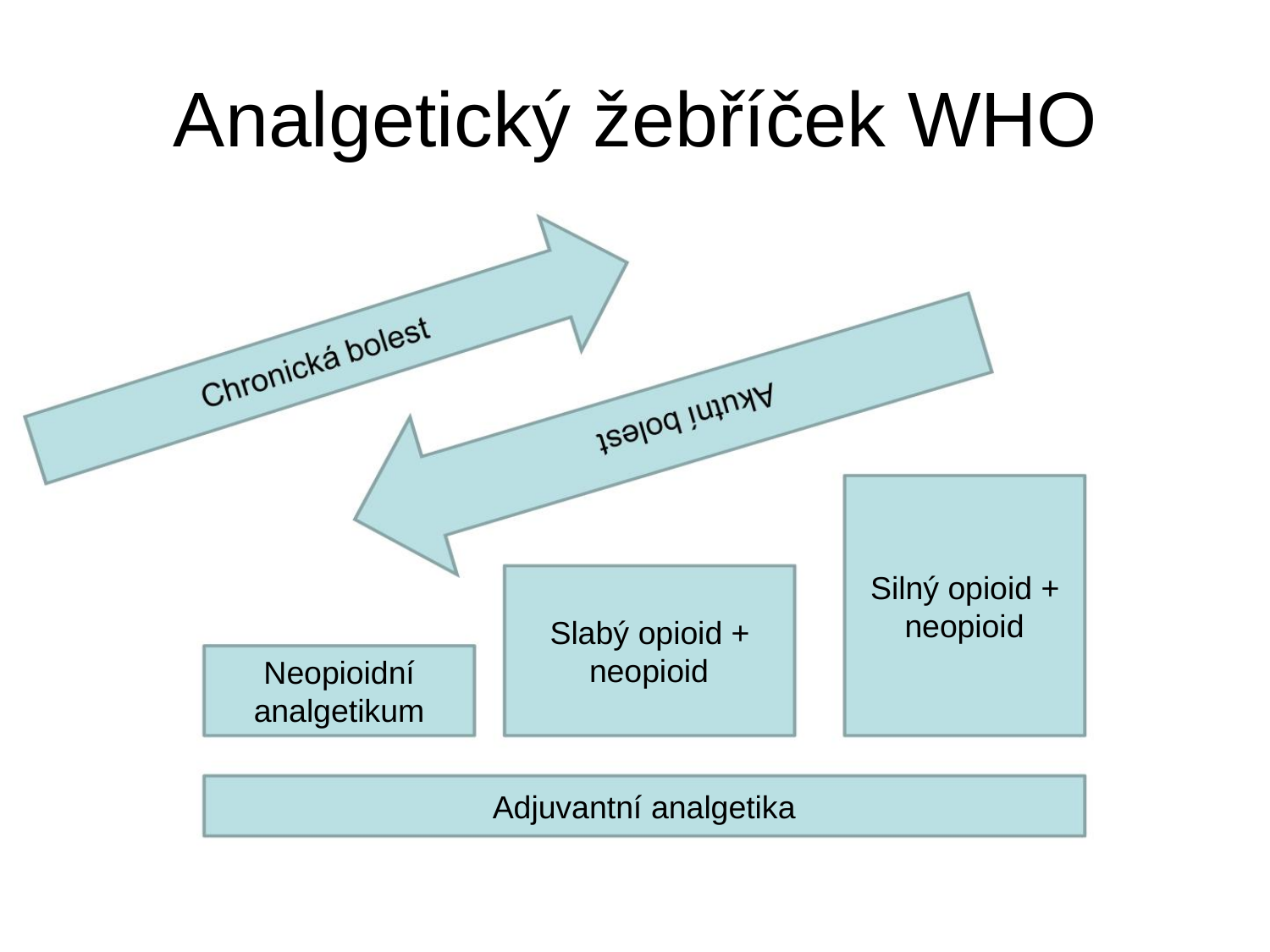

Analgetický žebříček WHO
Silný opioid +
neopioid
Slabý opioid +
neopioid
Neopioidní
analgetikum
Adjuvantní analgetika